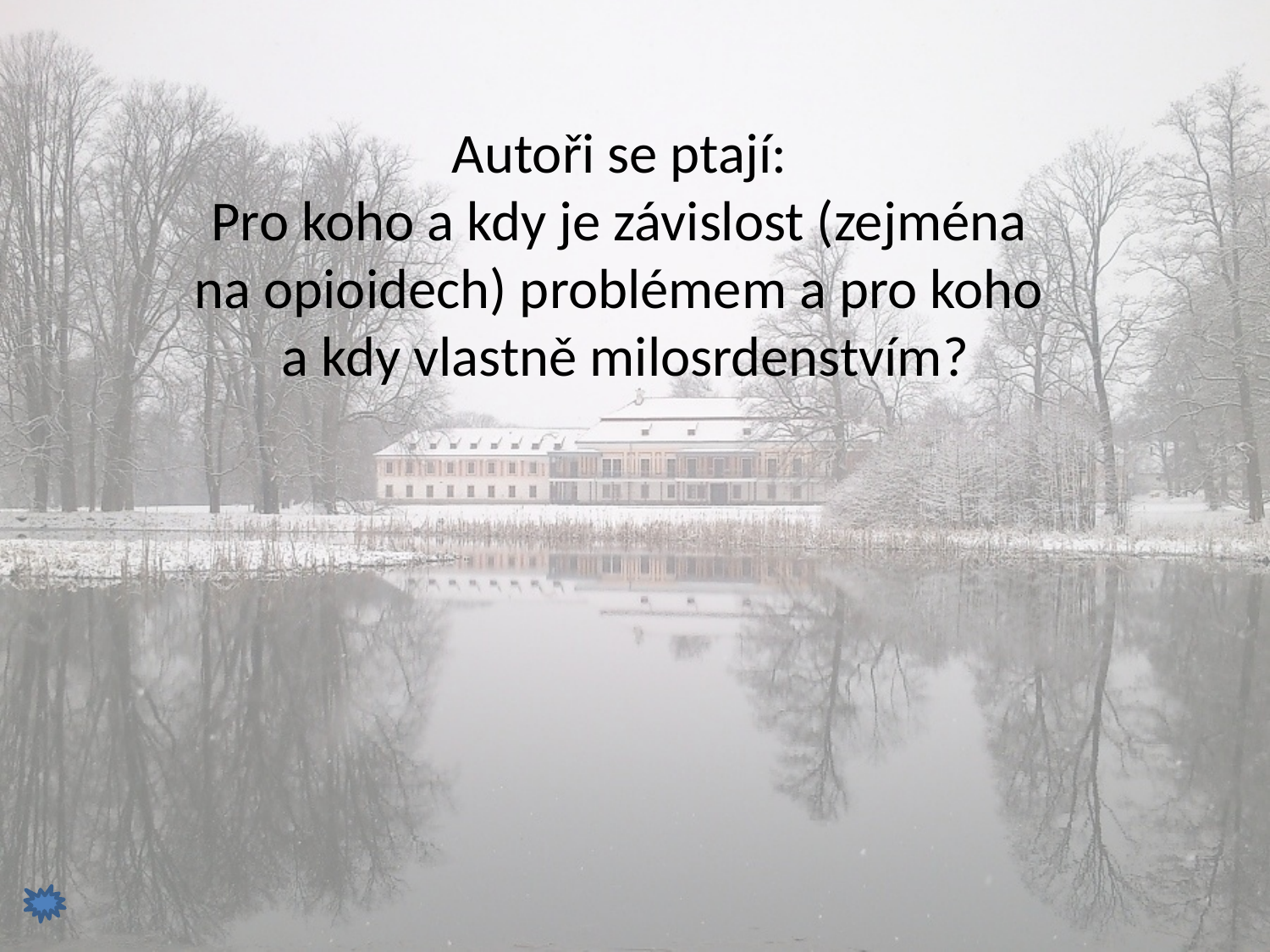

# Autoři se ptají: Pro koho a kdy je závislost (zejména na opioidech) problémem a pro koho a kdy vlastně milosrdenstvím?